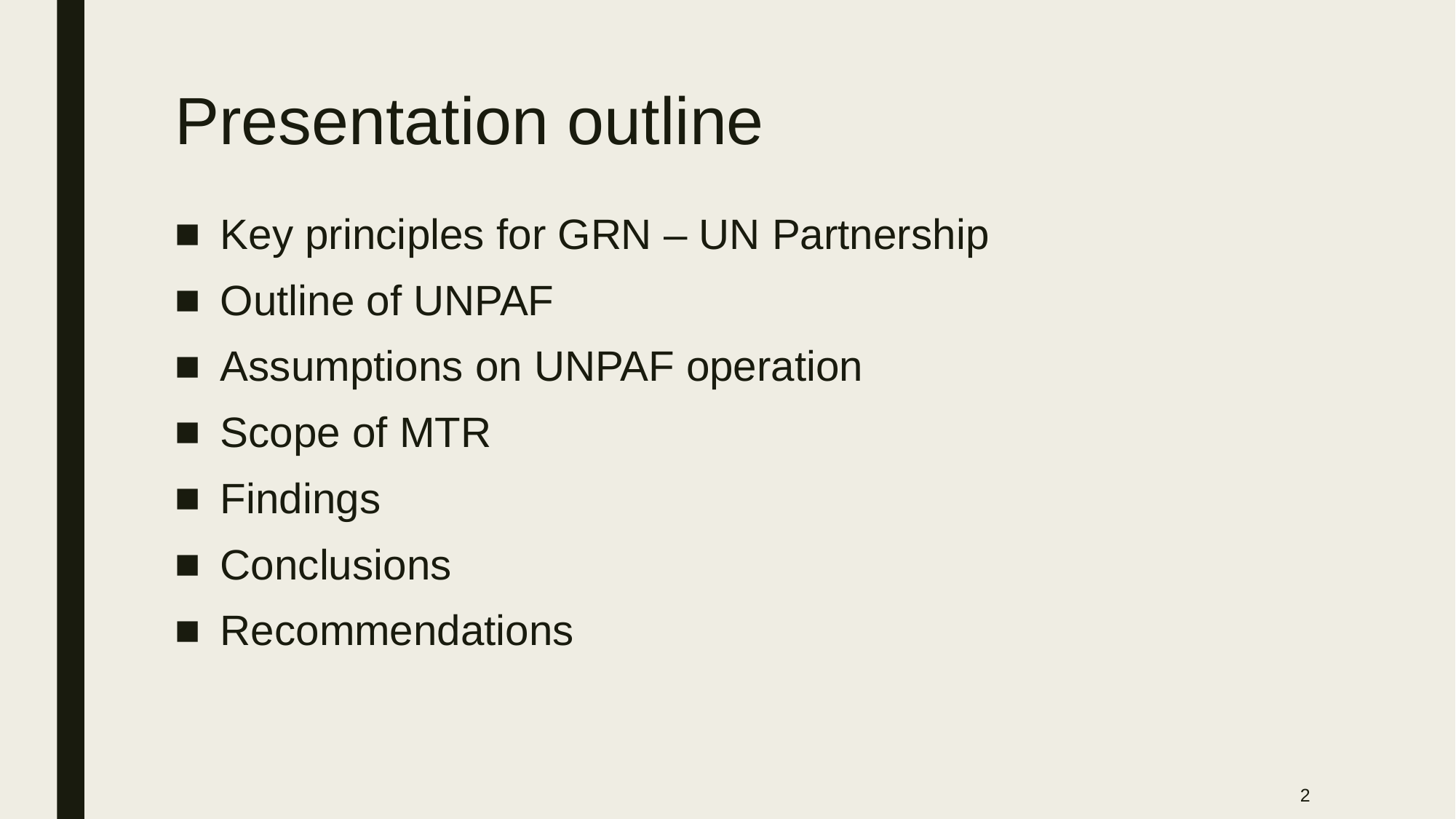

# Presentation outline
Key principles for GRN – UN Partnership
Outline of UNPAF
Assumptions on UNPAF operation
Scope of MTR
Findings
Conclusions
Recommendations
2